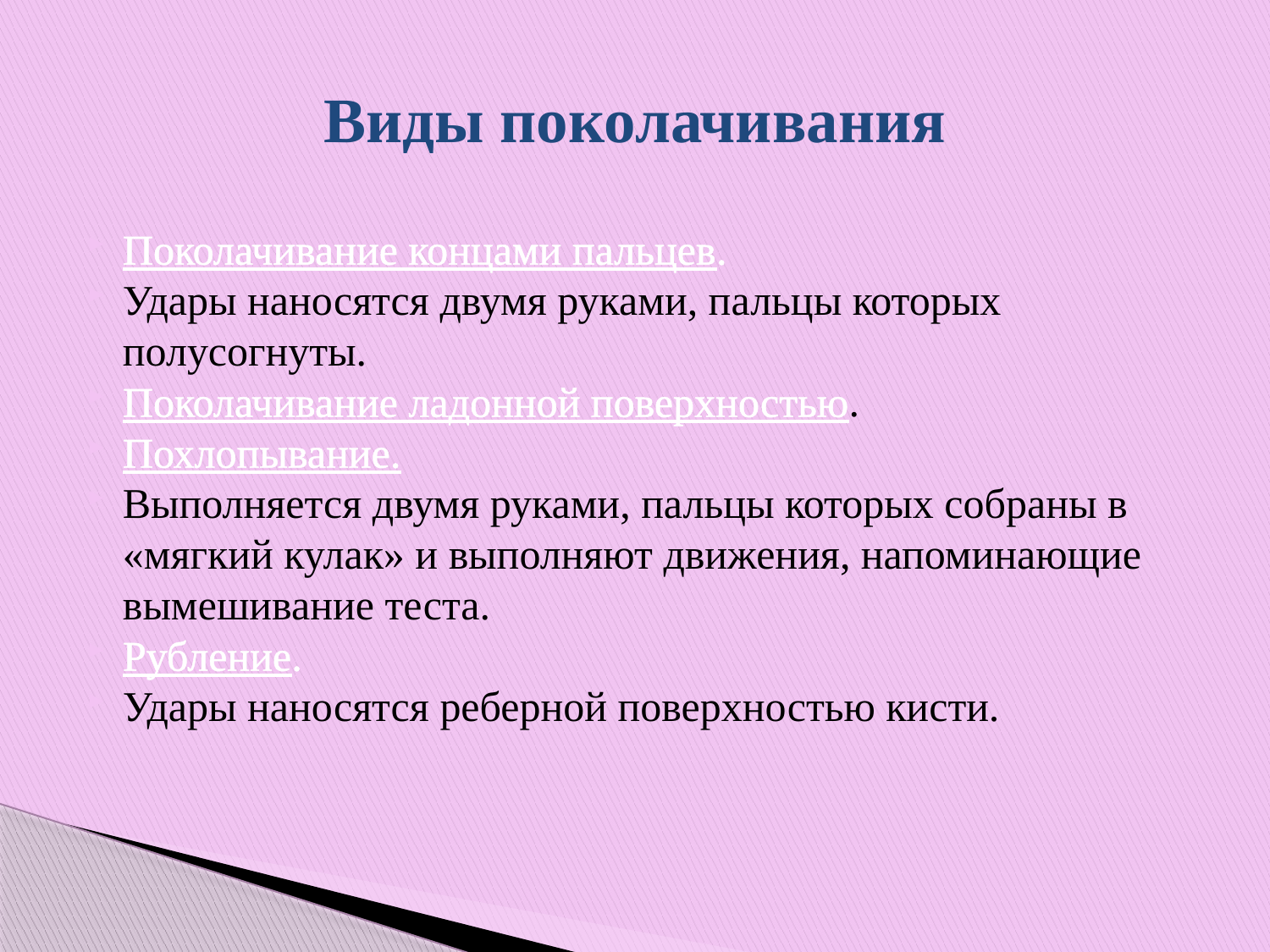

# Виды поколачивания
Поколачивание концами пальцев.
Удары наносятся двумя руками, пальцы которых полусогнуты.
Поколачивание ладонной поверхностью.
Похлопывание.
Выполняется двумя руками, пальцы которых собраны в «мягкий кулак» и выполняют движения, напоминающие вымешивание теста.
Рубление.
Удары наносятся реберной поверхностью кисти.